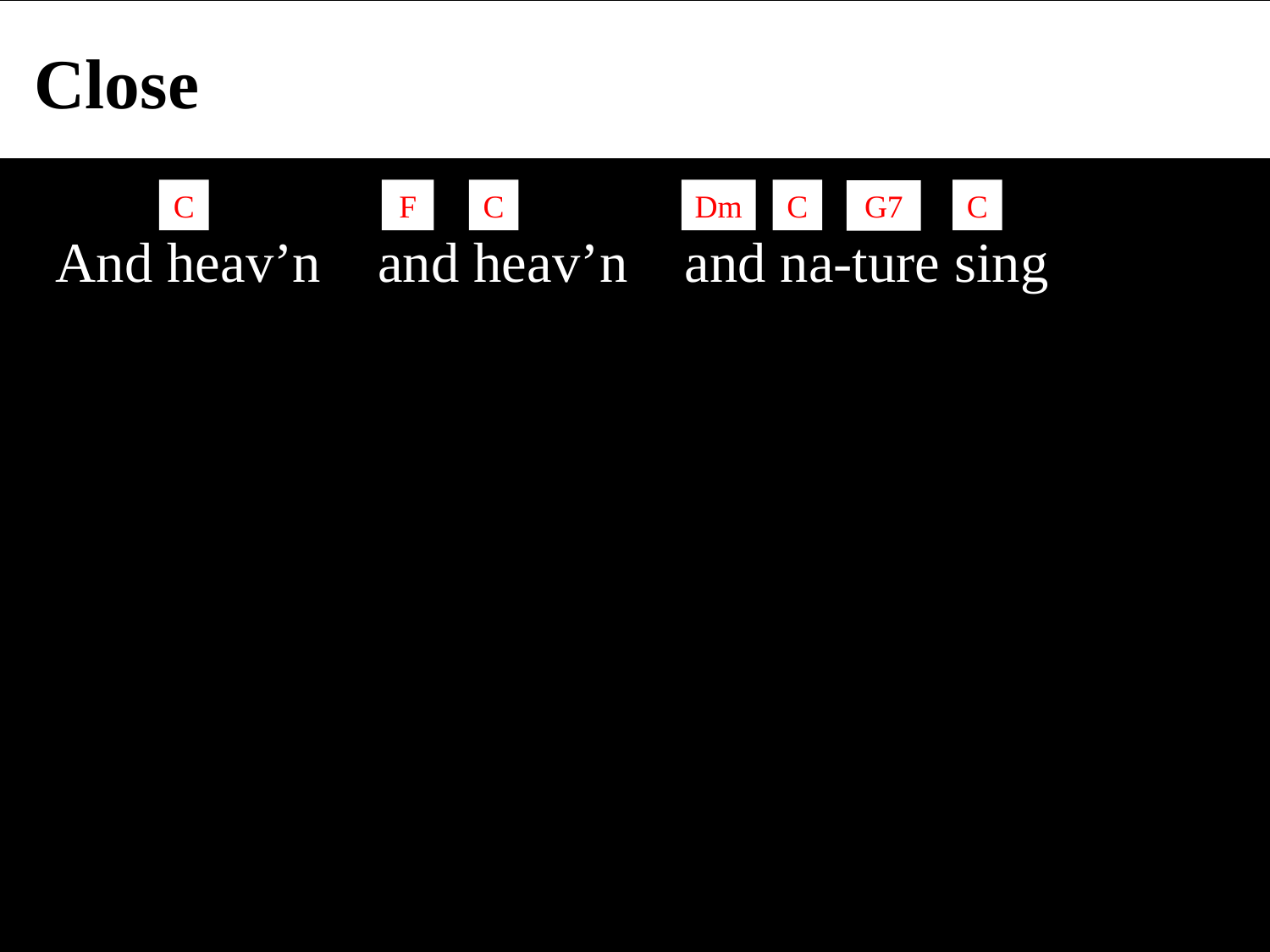

Close

C
F
C
Dm
C
C
G7
   And heav’n    and heav’n    and na-ture sing